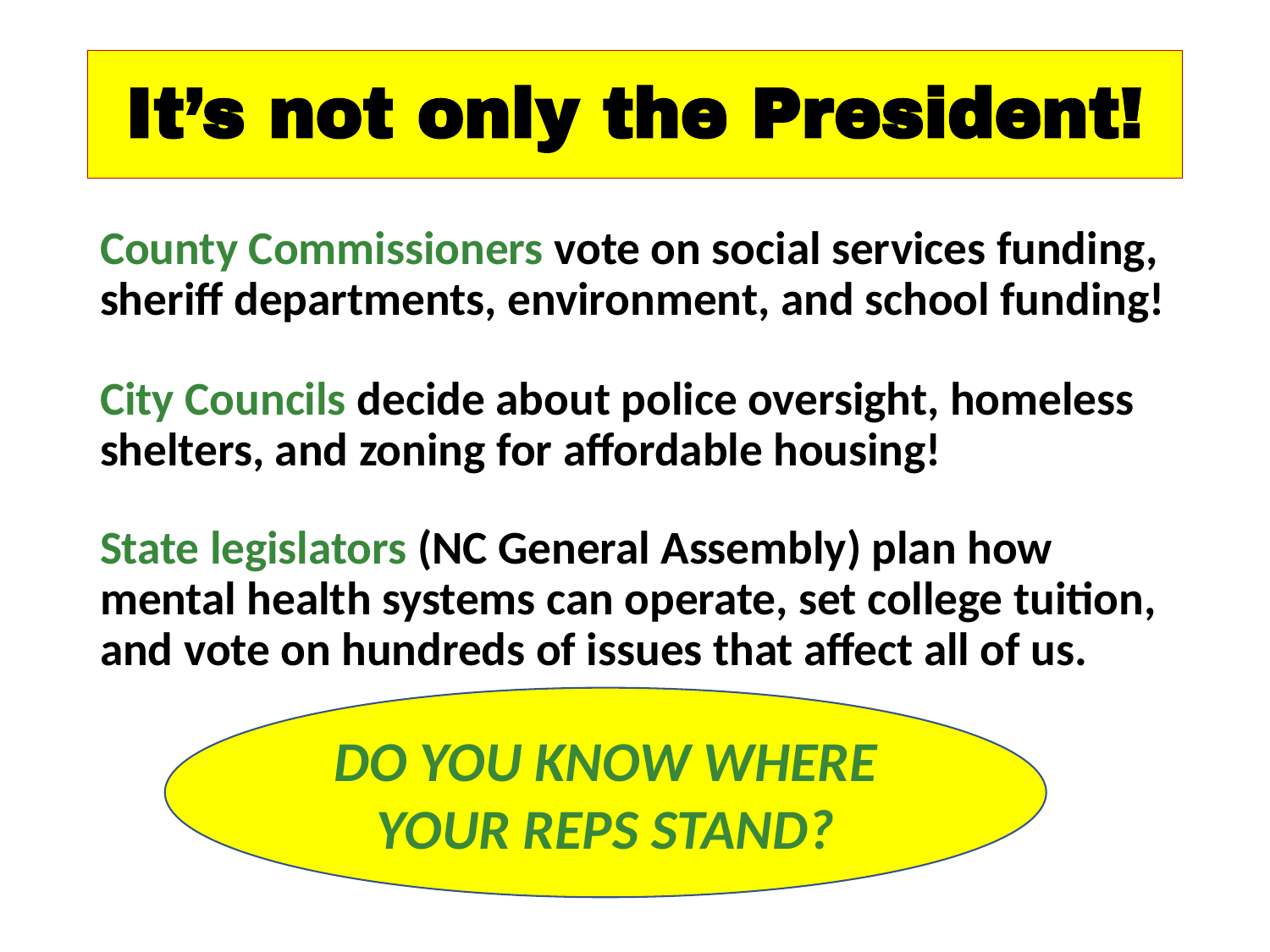

# It’s not only the President!
County Commissioners vote on social services funding, sheriff departments, environment, and school funding!

City Councils decide about police oversight, homeless shelters, and zoning for affordable housing!

State legislators (NC General Assembly) plan how mental health systems can operate, set college tuition, and vote on hundreds of issues that affect all of us.

DO YOU KNOW WHERE YOUR REPS STAND?